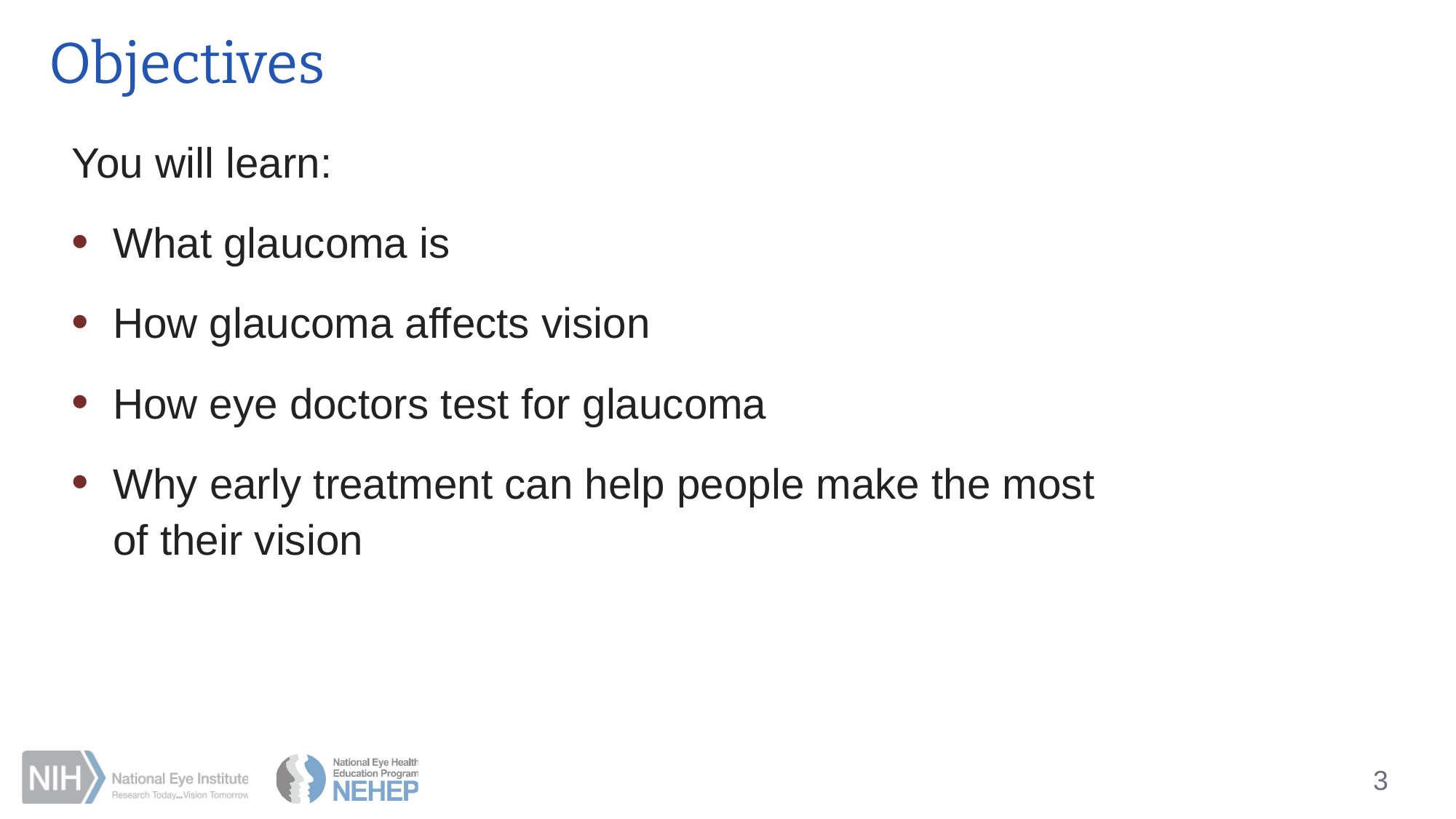

# Objectives
You will learn:
What glaucoma is
How glaucoma affects vision
How eye doctors test for glaucoma
Why early treatment can help people make the most of their vision

3